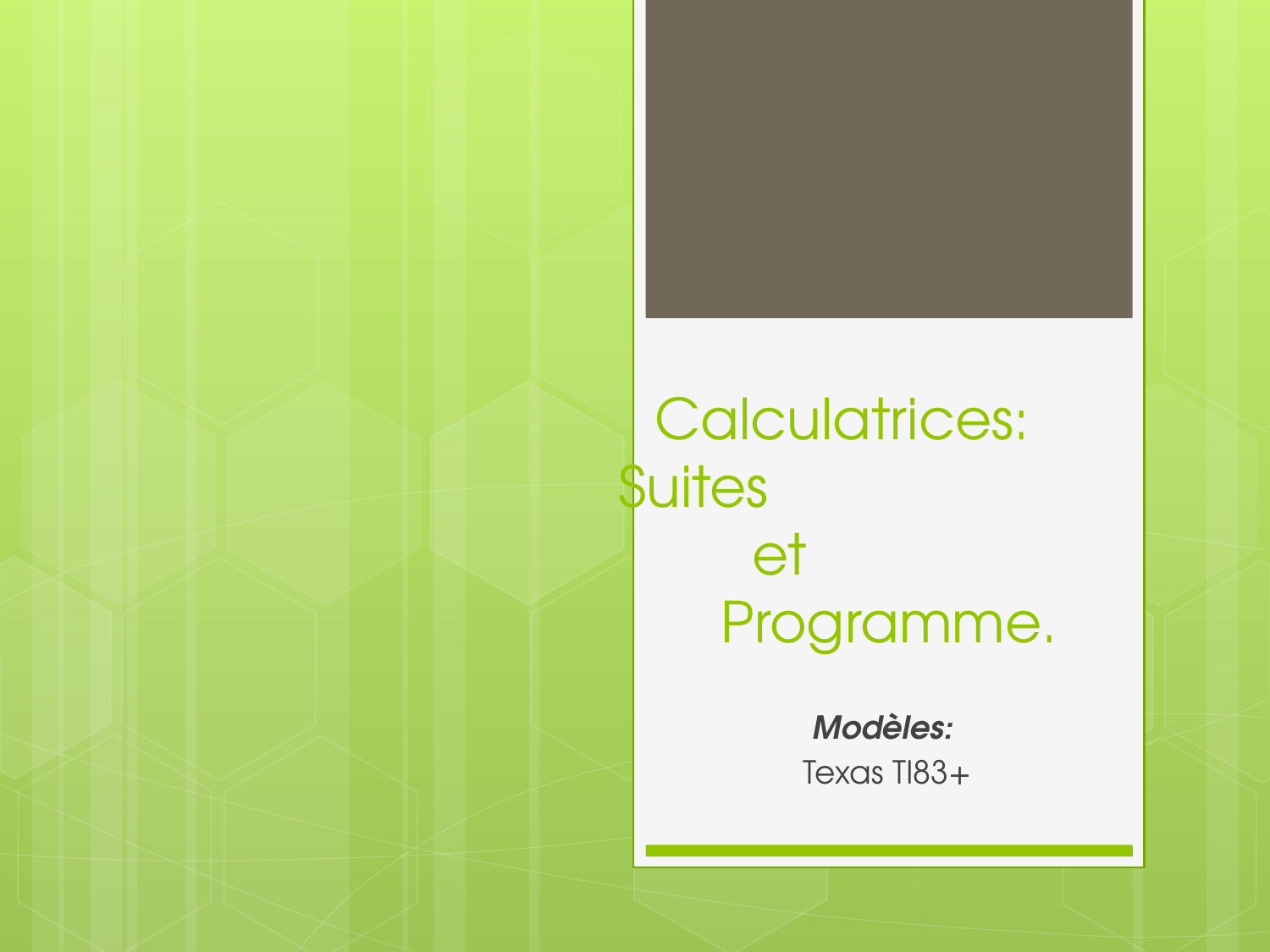

# Calculatrices:       Suites                               et                    Programme.
Modèles:
Texas TI83+